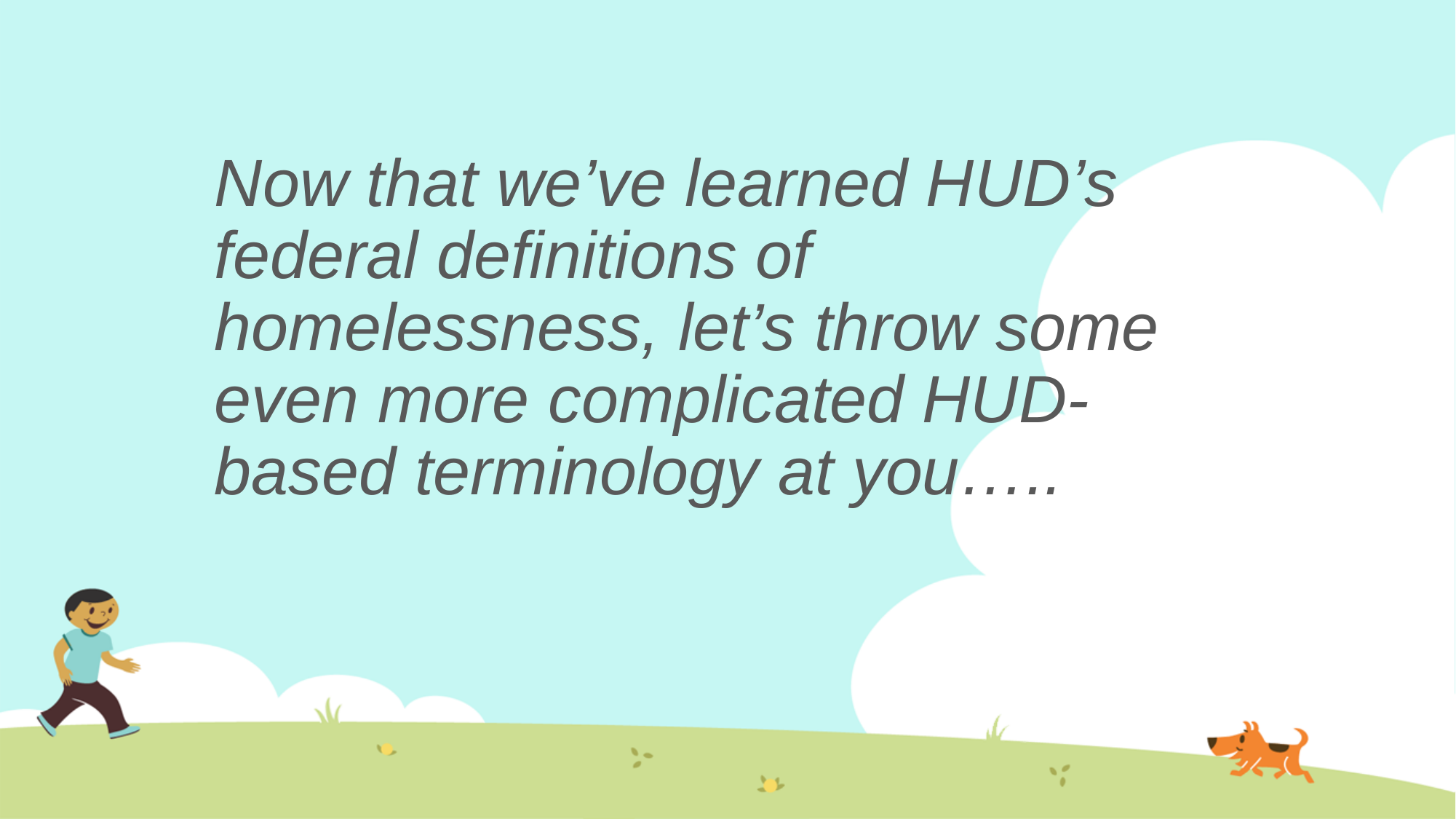

Now that we’ve learned HUD’s federal definitions of homelessness, let’s throw some even more complicated HUD-based terminology at you…..